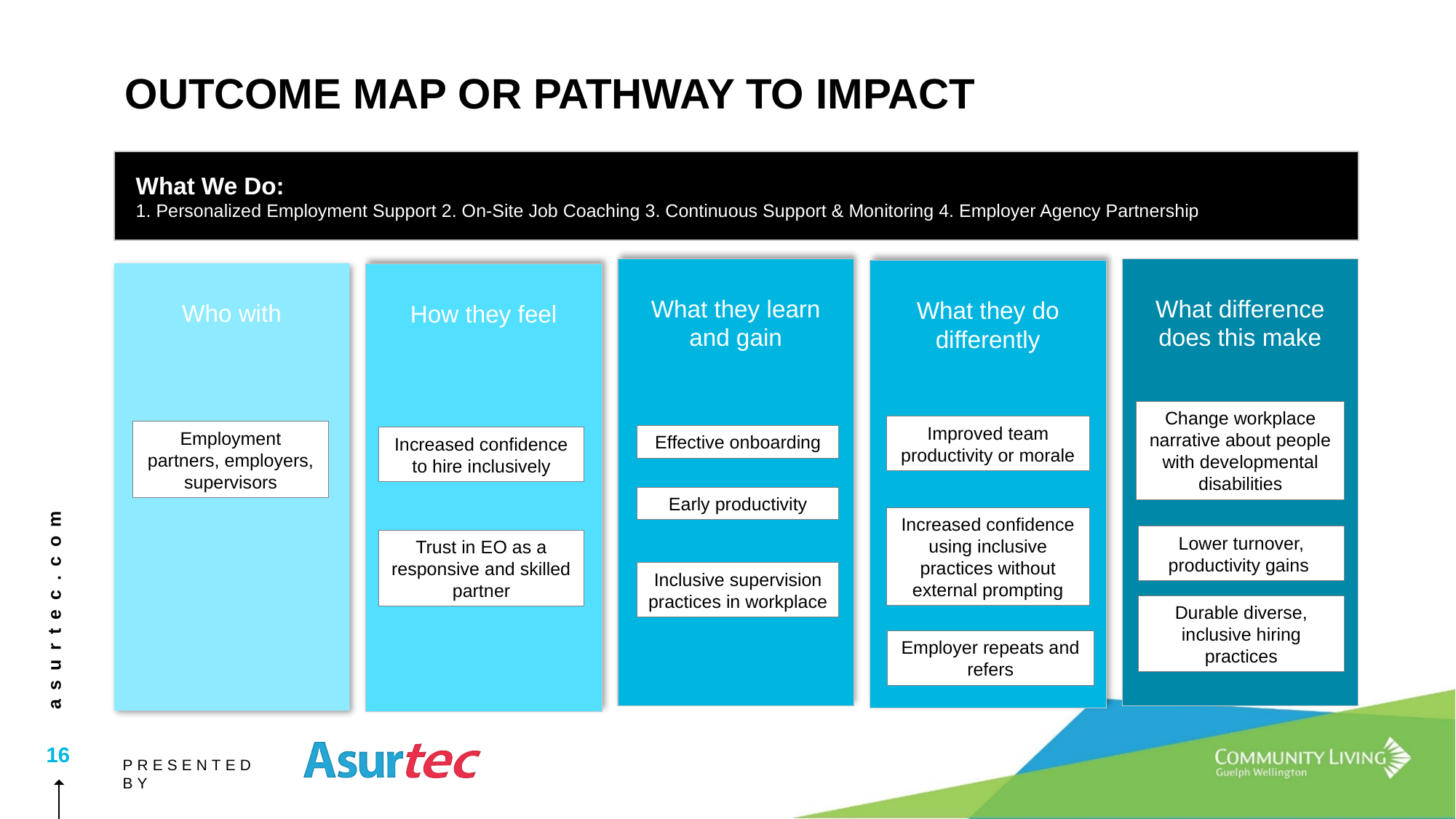

# OUTCOME MAP OR PATHWAY TO IMPACT
What We Do:
1. Personalized Employment Support 2. On-Site Job Coaching 3. Continuous Support & Monitoring 4. Employer Agency Partnership

What they learn and gain

What difference does this make

What they do differently

Who with

How they feel
Change workplace narrative about people with developmental disabilities
Improved team productivity or morale
Employment partners, employers, supervisors
Effective onboarding
Increased confidence to hire inclusively

Early productivity
Increased confidence using inclusive practices without external prompting
Lower turnover, productivity gains
Trust in EO as a responsive and skilled partner
Inclusive supervision practices in workplace
Durable diverse, inclusive hiring practices
Employer repeats and refers